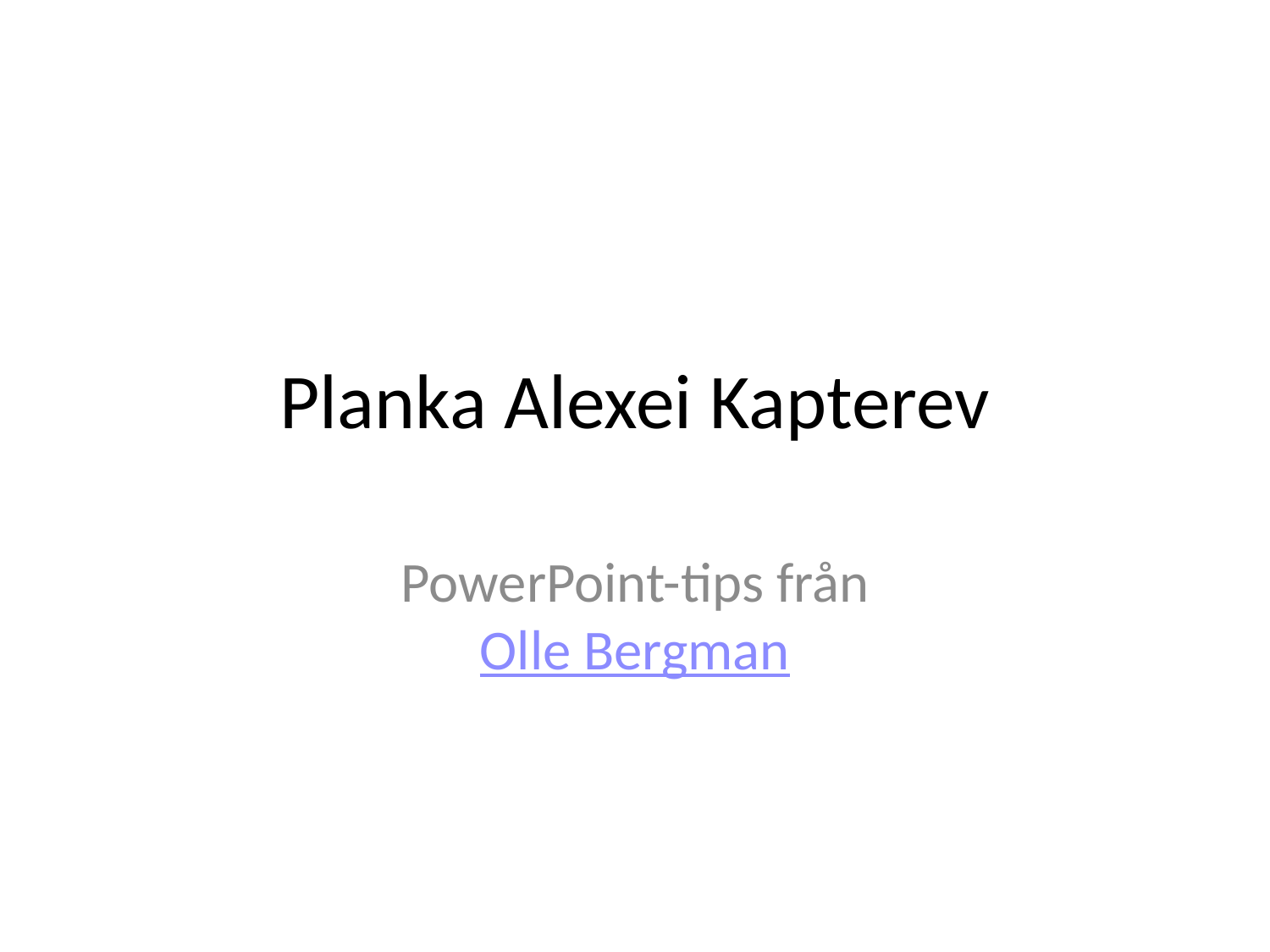

# Planka Alexei Kapterev
PowerPoint-tips från
Olle Bergman